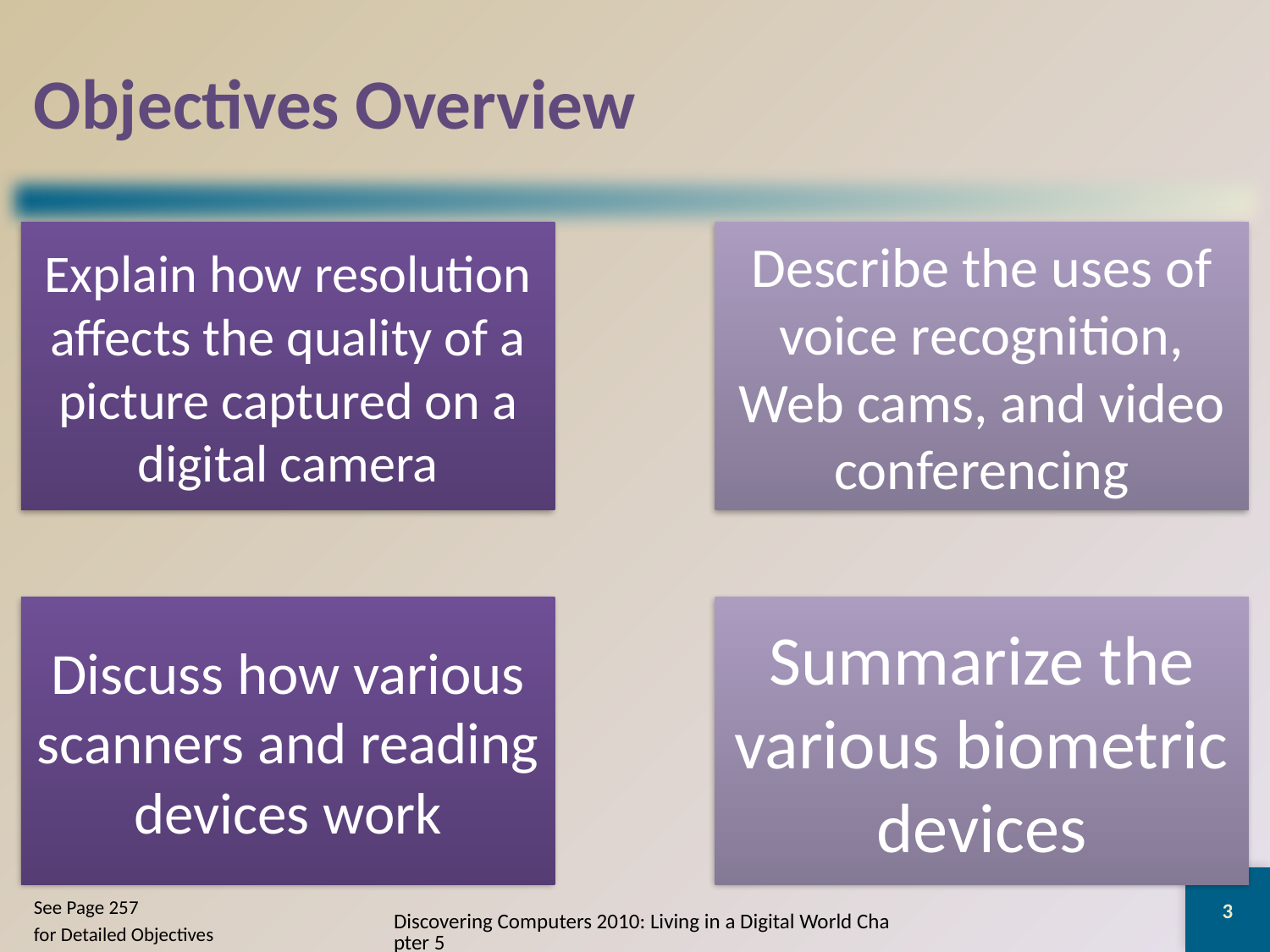

# Objectives Overview
Explain how resolution affects the quality of a picture captured on a digital camera
Describe the uses of voice recognition, Web cams, and video conferencing
Discuss how various scanners and reading devices work
Summarize the various biometric devices
3
See Page 257
for Detailed Objectives
Discovering Computers 2010: Living in a Digital World Chapter 5